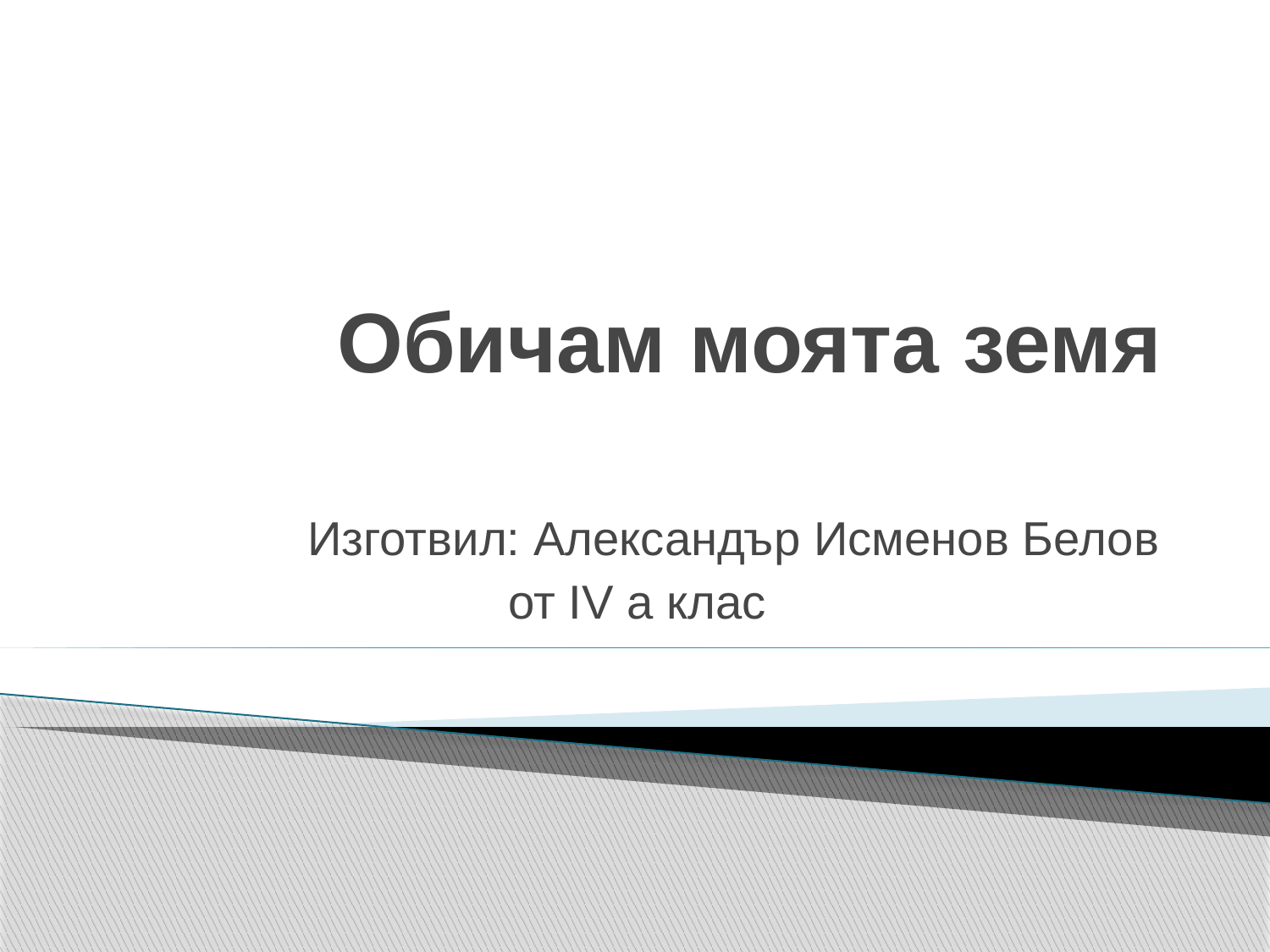

# Обичам моята земя
Изготвил: Александър Исменов Белов
 от IV а клас